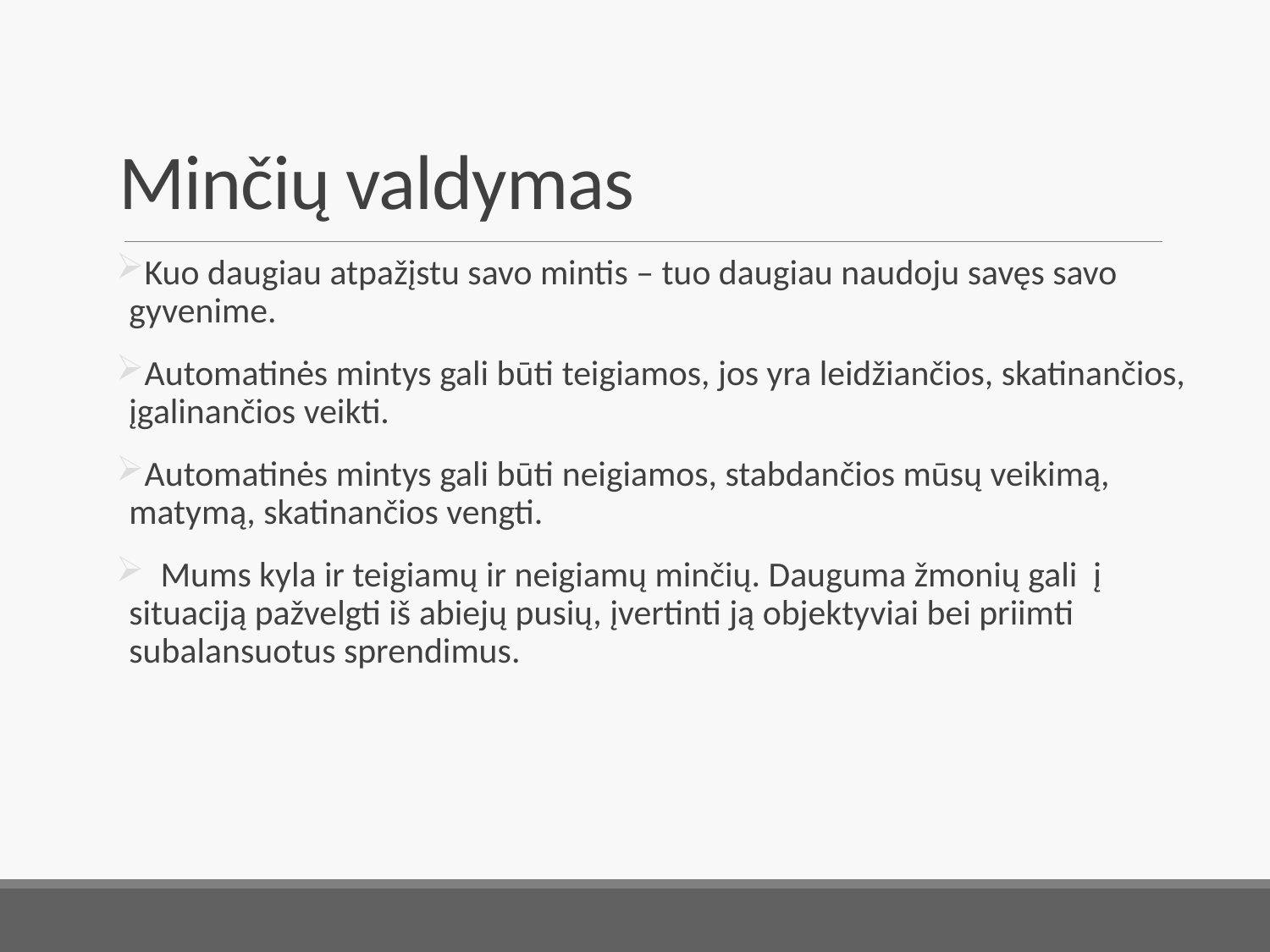

# Minčių valdymas
Kuo daugiau atpažįstu savo mintis – tuo daugiau naudoju savęs savo gyvenime.
Automatinės mintys gali būti teigiamos, jos yra leidžiančios, skatinančios, įgalinančios veikti.
Automatinės mintys gali būti neigiamos, stabdančios mūsų veikimą, matymą, skatinančios vengti.
  Mums kyla ir teigiamų ir neigiamų minčių. Dauguma žmonių gali  į situaciją pažvelgti iš abiejų pusių, įvertinti ją objektyviai bei priimti subalansuotus sprendimus.